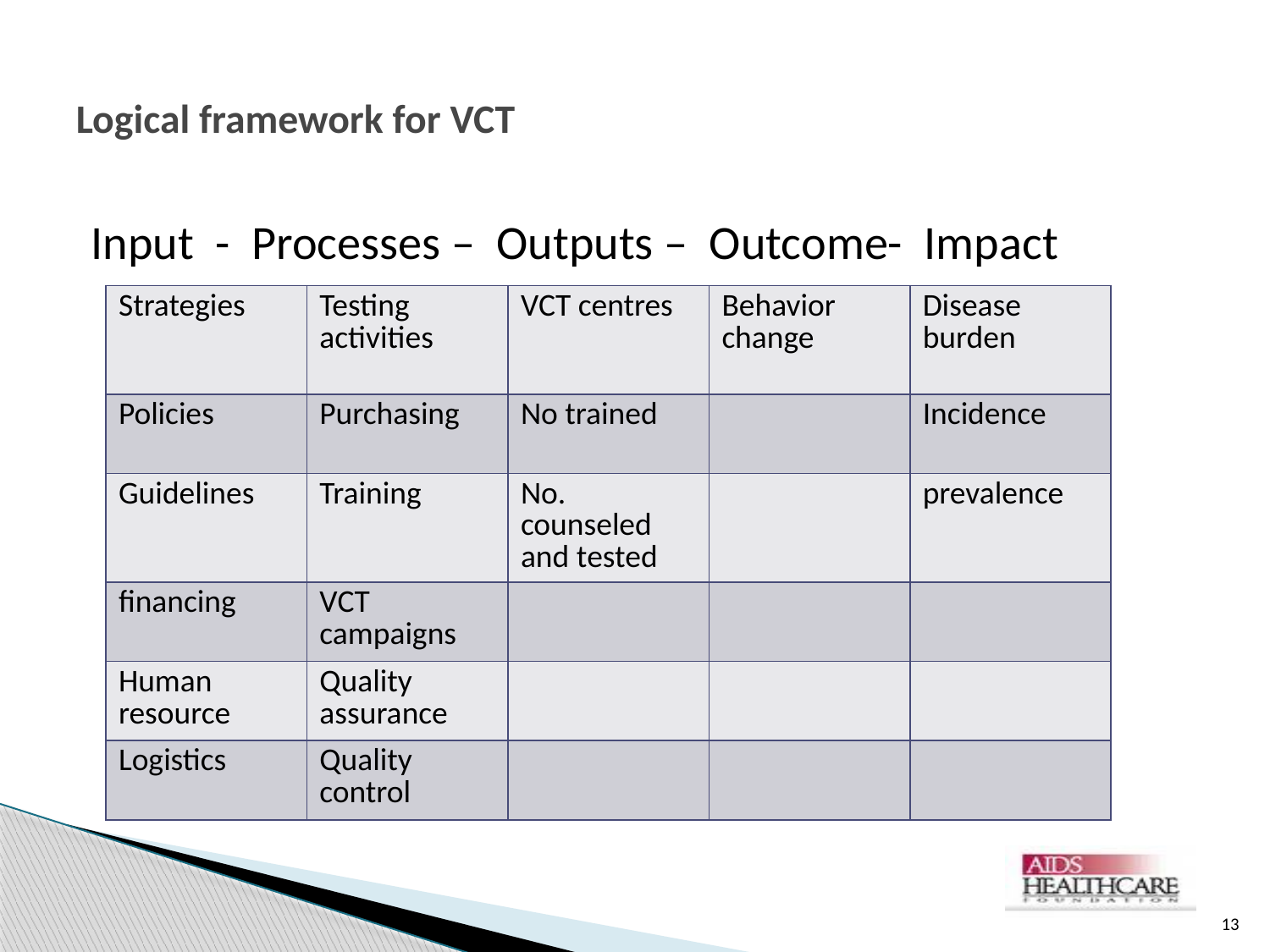

# Logical framework for VCT
Input  -  Processes –  Outputs –  Outcome-  Impact

| Strategies | Testing activities | VCT centres | Behavior change | Disease burden |
| --- | --- | --- | --- | --- |
| Policies | Purchasing | No trained |  | Incidence |
| Guidelines | Training | No. counseled and tested |  | prevalence |
| financing | VCT campaigns |  |  |  |
| Human resource | Quality assurance |  |  |  |
| Logistics | Quality control |  |  |  |
13